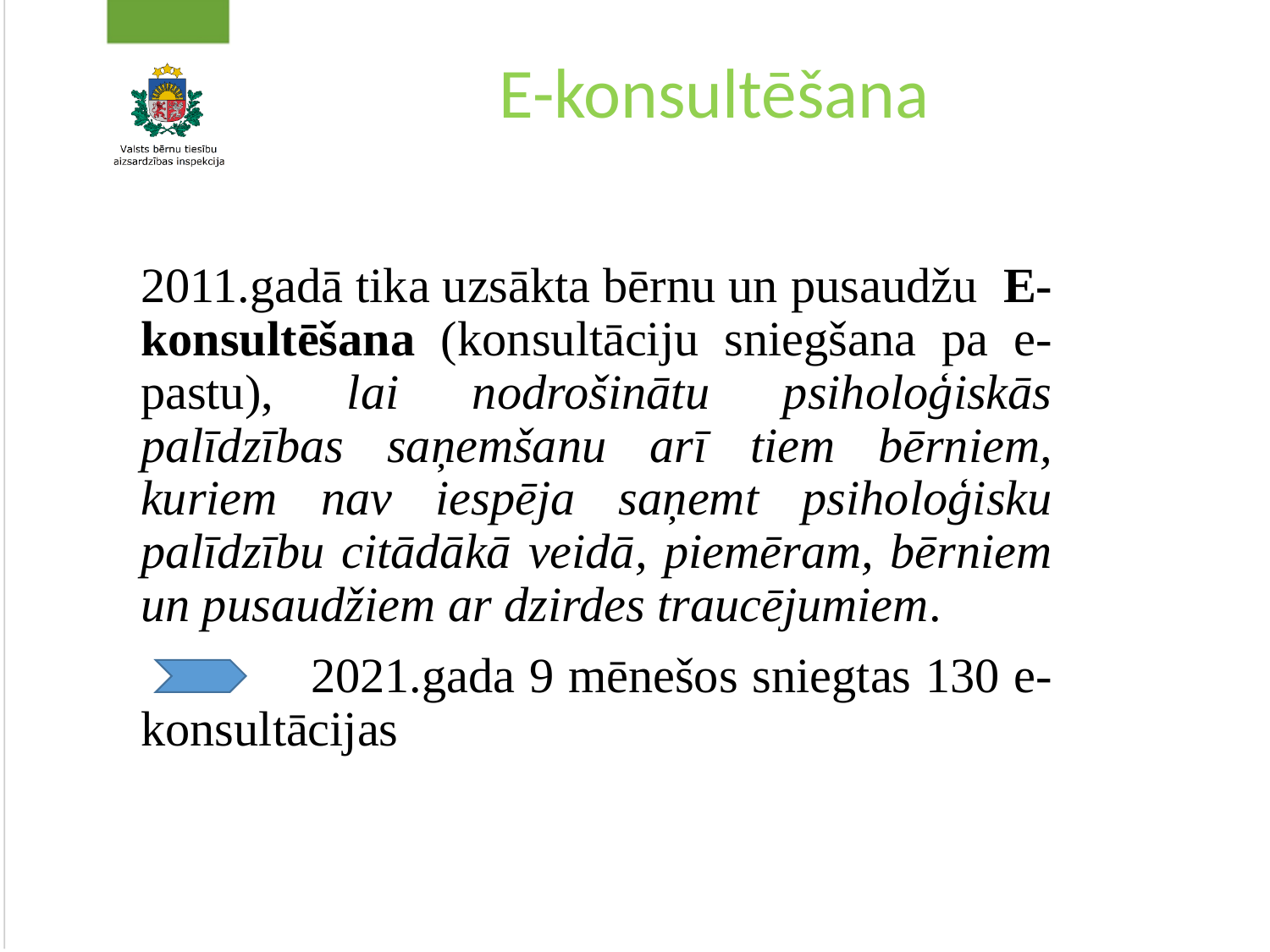

# E-konsultēšana
2011.gadā tika uzsākta bērnu un pusaudžu  E-konsultēšana (konsultāciju sniegšana pa e-pastu), lai nodrošinātu psiholoģiskās palīdzības saņemšanu arī tiem bērniem, kuriem nav iespēja saņemt psiholoģisku palīdzību citādākā veidā, piemēram, bērniem un pusaudžiem ar dzirdes traucējumiem.
            2021.gada 9 mēnešos sniegtas 130 e-konsultācijas